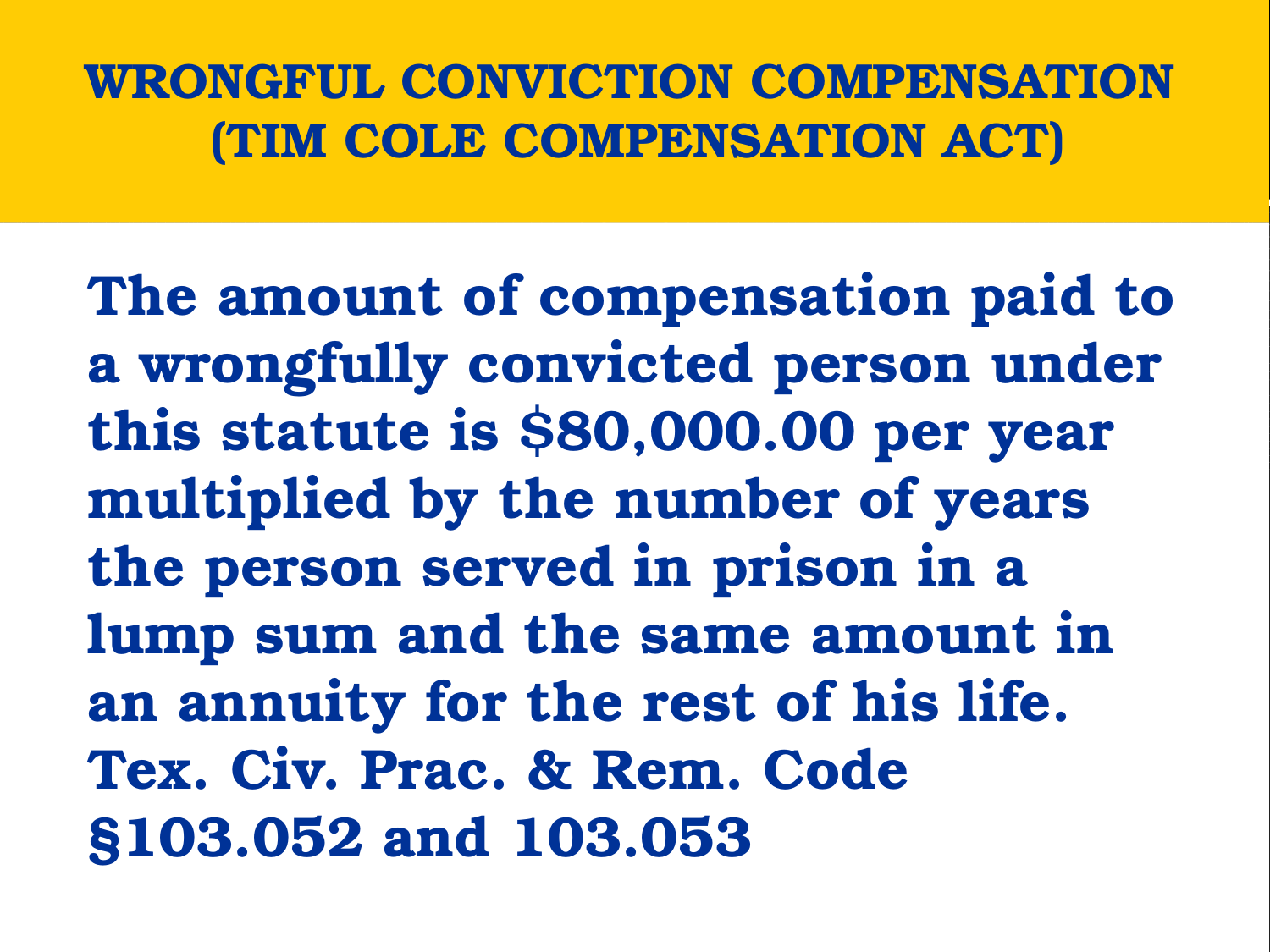

# WRONGFUL CONVICTION COMPENSATION (TIM COLE COMPENSATION ACT)
The amount of compensation paid to a wrongfully convicted person under this statute is $80,000.00 per year multiplied by the number of years the person served in prison in a lump sum and the same amount in an annuity for the rest of his life.  Tex. Civ. Prac. & Rem. Code §103.052 and 103.053